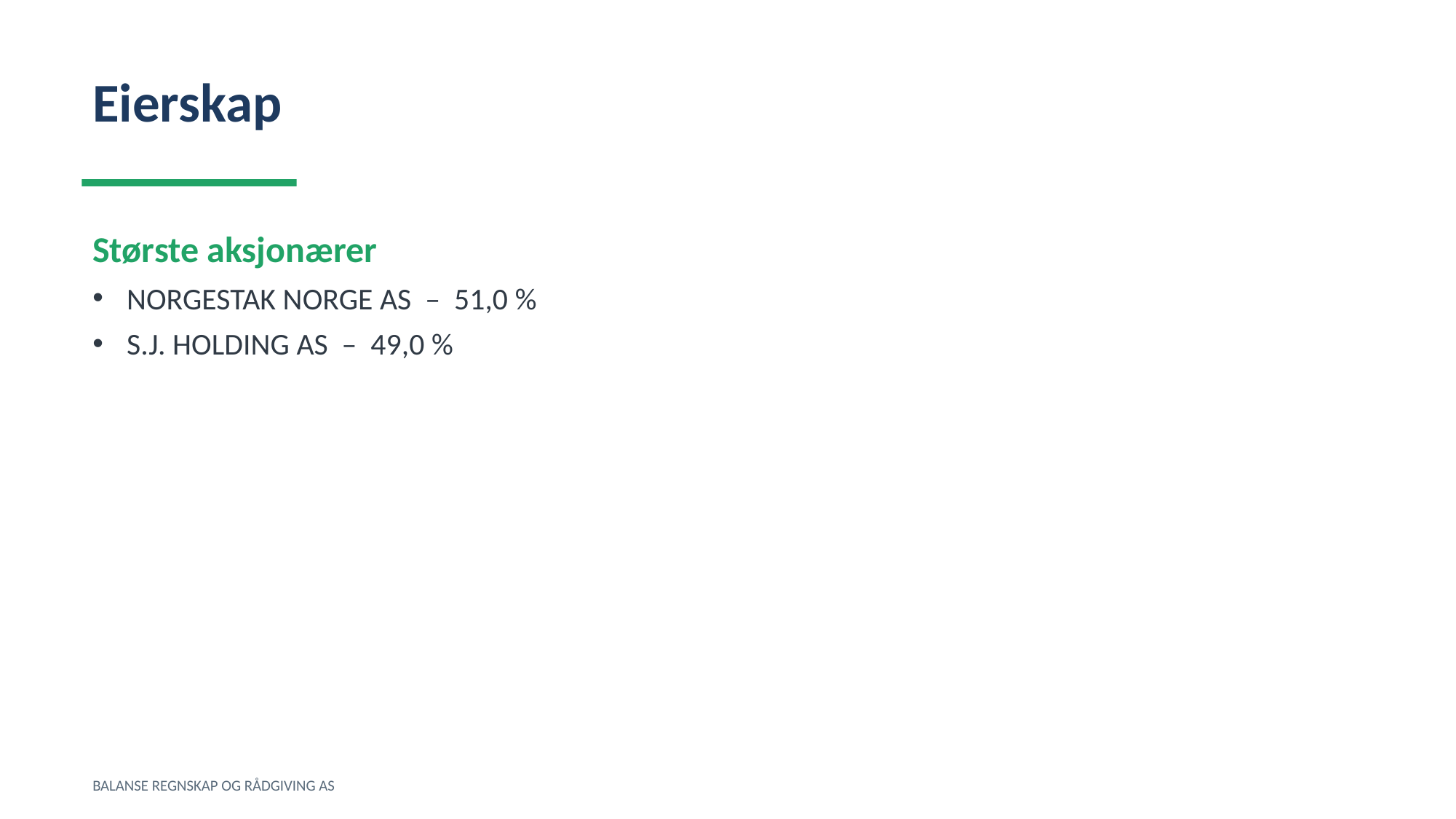

Eierskap

Største aksjonærer
NORGESTAK NORGE AS  –  51,0 %
S.J. HOLDING AS  –  49,0 %
BALANSE REGNSKAP OG RÅDGIVING AS